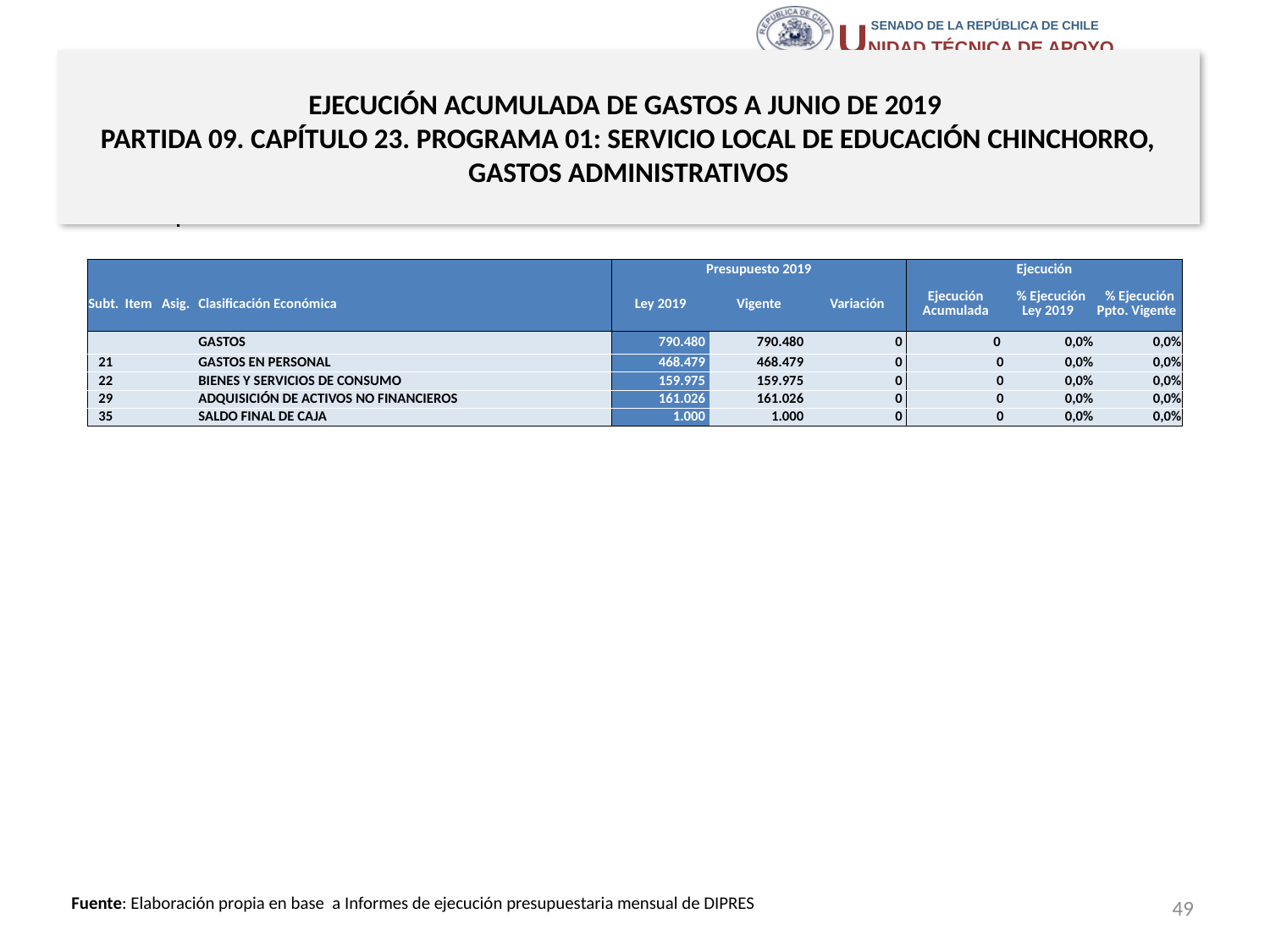

# EJECUCIÓN ACUMULADA DE GASTOS A JUNIO DE 2019 PARTIDA 09. CAPÍTULO 23. PROGRAMA 01: SERVICIO LOCAL DE EDUCACIÓN CHINCHORRO, GASTOS ADMINISTRATIVOS
en miles de pesos 2019
|  |  |  |  | Presupuesto 2019 |  |  | Ejecución |  |  |
| --- | --- | --- | --- | --- | --- | --- | --- | --- | --- |
| Subt. | Item | Asig. | Clasificación Económica | Ley 2019 | Vigente | Variación | Ejecución Acumulada | % Ejecución Ley 2019 | % Ejecución Ppto. Vigente |
|  |  |  | GASTOS | 790.480 | 790.480 | 0 | 0 | 0,0% | 0,0% |
| 21 |  |  | GASTOS EN PERSONAL | 468.479 | 468.479 | 0 | 0 | 0,0% | 0,0% |
| 22 |  |  | BIENES Y SERVICIOS DE CONSUMO | 159.975 | 159.975 | 0 | 0 | 0,0% | 0,0% |
| 29 |  |  | ADQUISICIÓN DE ACTIVOS NO FINANCIEROS | 161.026 | 161.026 | 0 | 0 | 0,0% | 0,0% |
| 35 |  |  | SALDO FINAL DE CAJA | 1.000 | 1.000 | 0 | 0 | 0,0% | 0,0% |
49